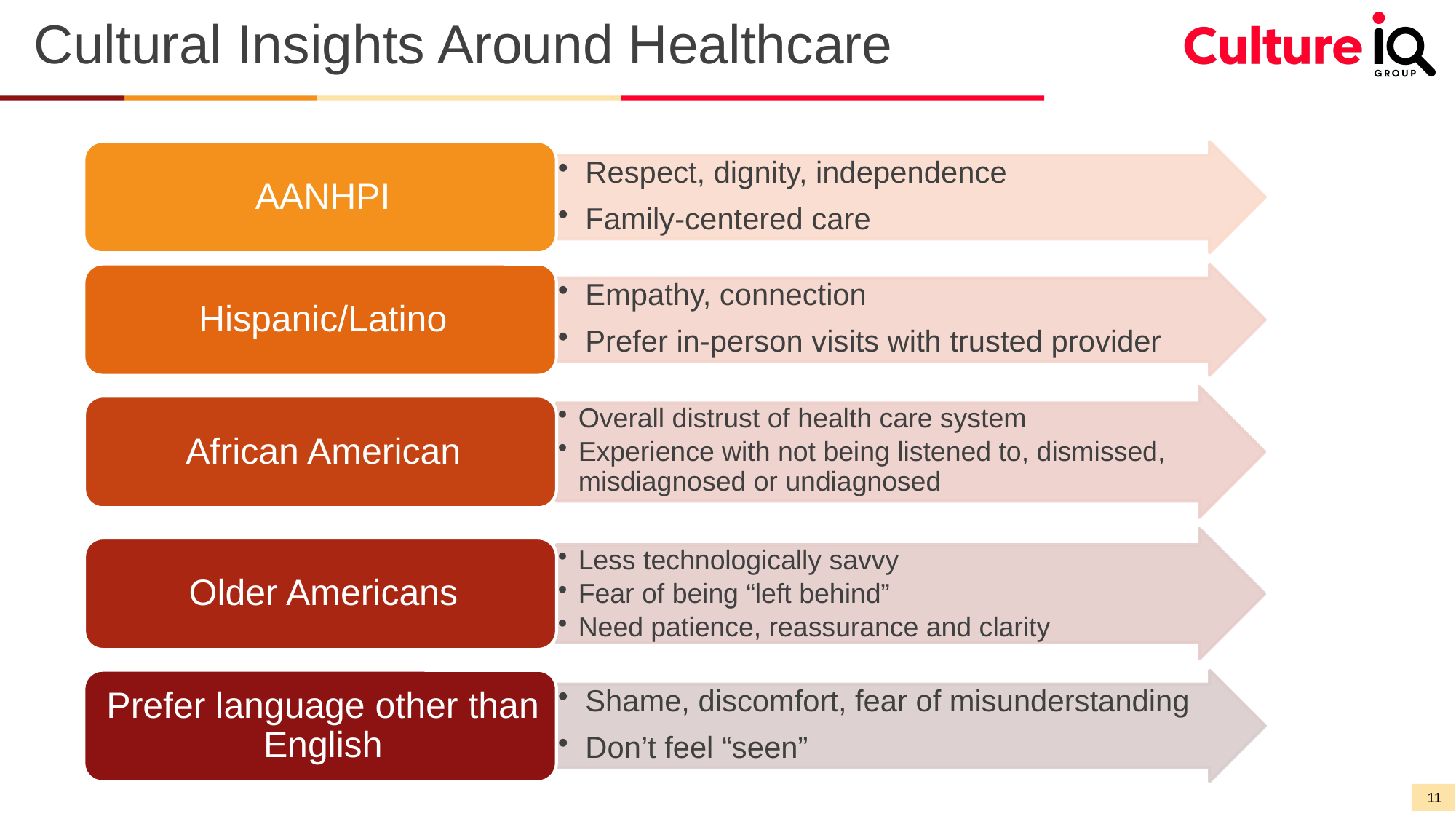

Cultural Insights Around Healthcare
Respect, dignity, independence
Family-centered care
AANHPI
Empathy, connection
Prefer in-person visits with trusted provider
Hispanic/Latino
Overall distrust of health care system
Experience with not being listened to, dismissed, misdiagnosed or undiagnosed
African American
Less technologically savvy
Fear of being “left behind”
Need patience, reassurance and clarity
Older Americans
Shame, discomfort, fear of misunderstanding
Don’t feel “seen”
Prefer language other than English
11
11